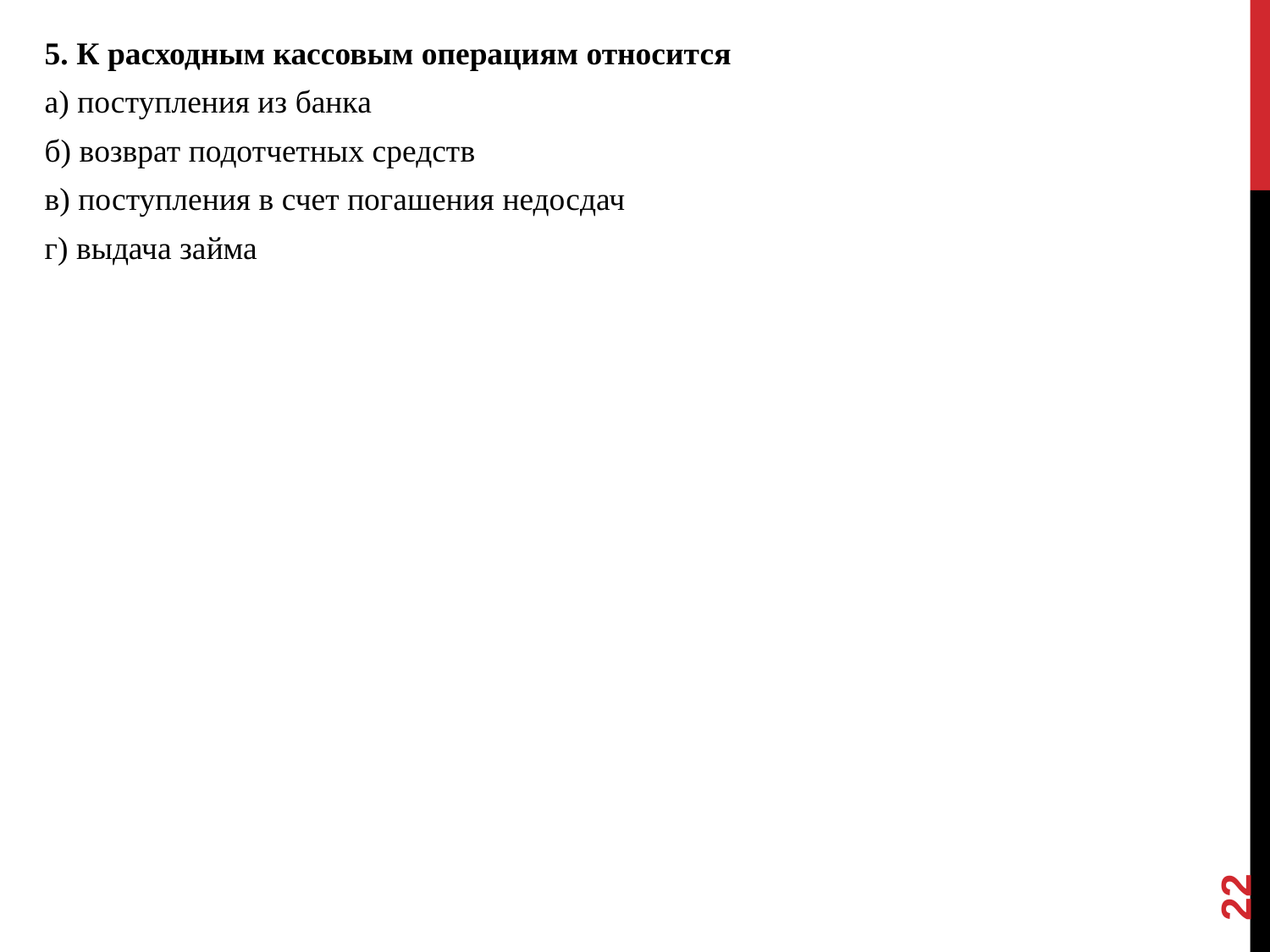

5. К расходным кассовым операциям относится
а) поступления из банка
б) возврат подотчетных средств
в) поступления в счет погашения недосдач
г) выдача займа
22